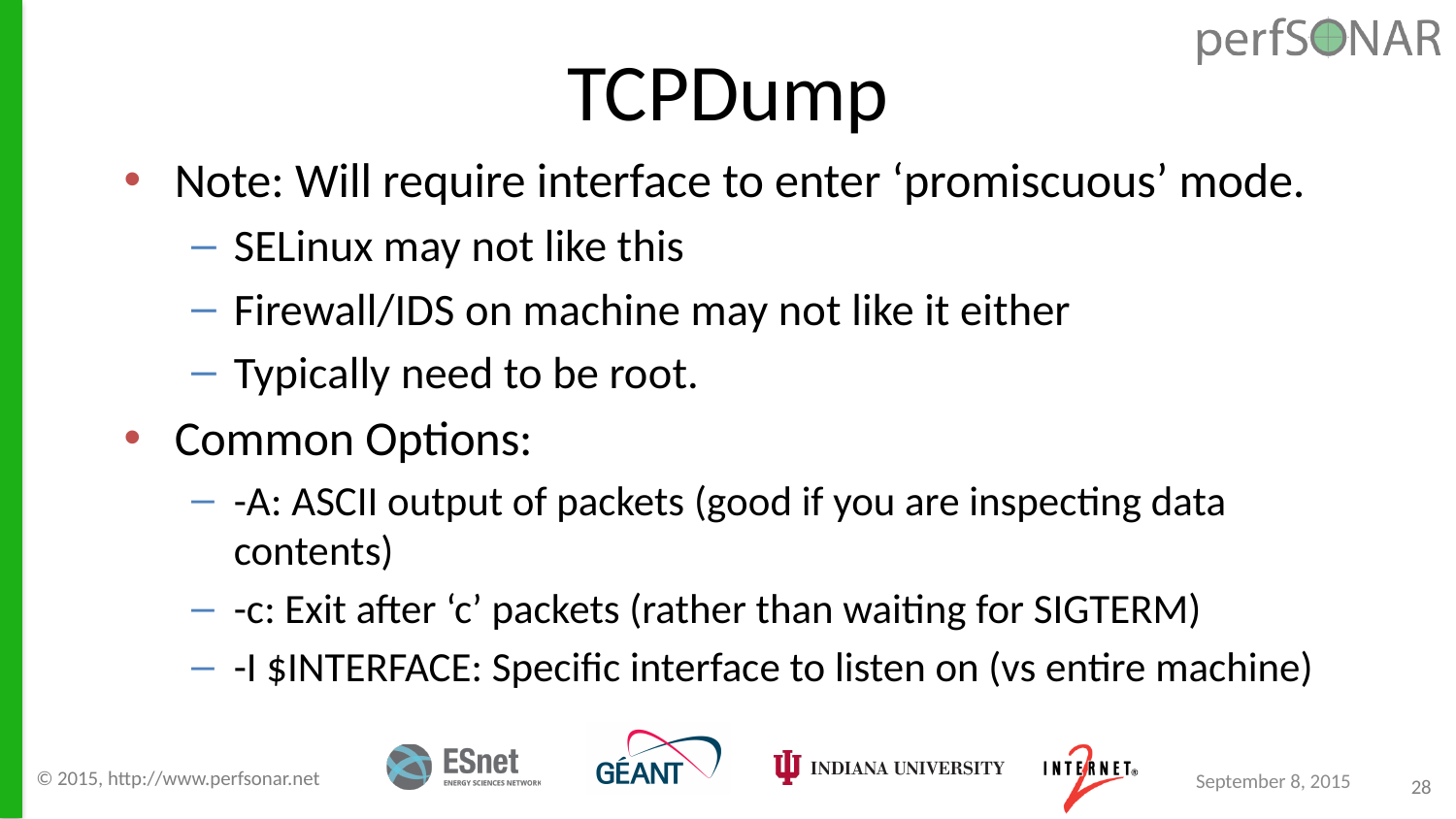

TCPDump
Note: Will require interface to enter ‘promiscuous’ mode.
SELinux may not like this
Firewall/IDS on machine may not like it either
Typically need to be root.
Common Options:
-A: ASCII output of packets (good if you are inspecting data contents)
-c: Exit after ‘c’ packets (rather than waiting for SIGTERM)
-I $INTERFACE: Specific interface to listen on (vs entire machine)

© 2015, http://www.perfsonar.net
September 8, 2015
28